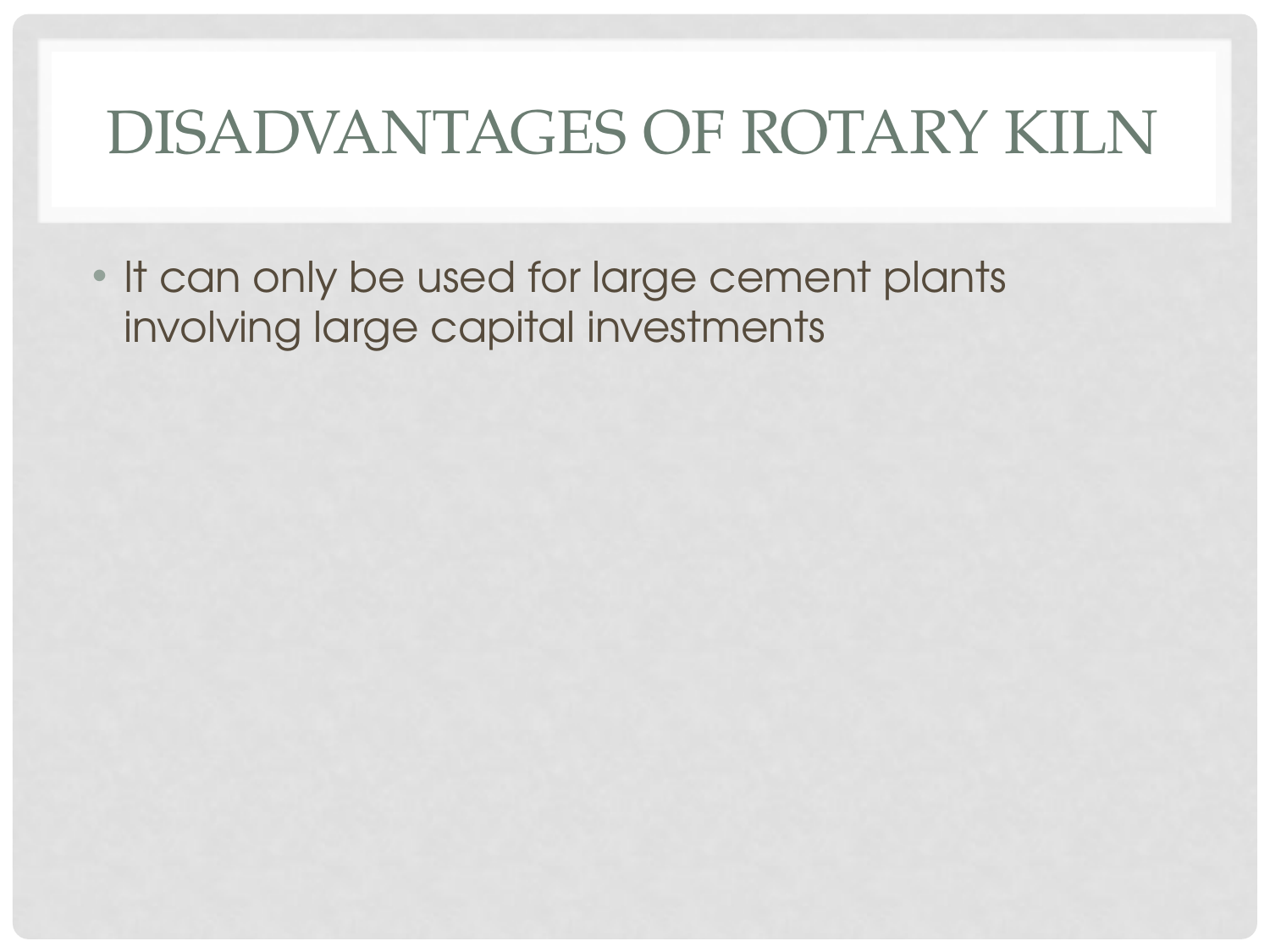

# Disadvantages of rotary kiln
It can only be used for large cement plants involving large capital investments